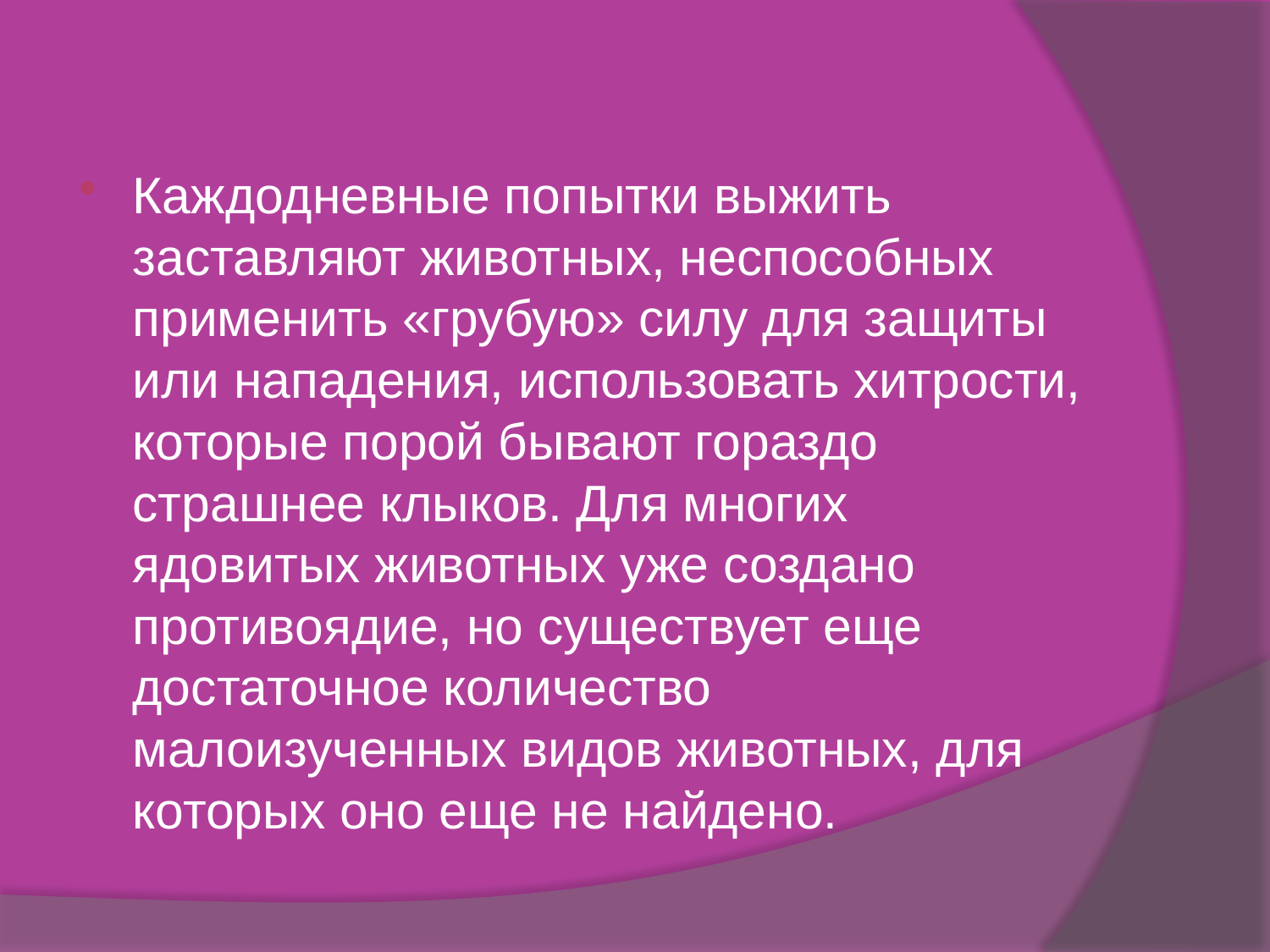

Каждодневные попытки выжить заставляют животных, неспособных применить «грубую» силу для защиты или нападения, использовать хитрости, которые порой бывают гораздо страшнее клыков. Для многих ядовитых животных уже создано противоядие, но существует еще достаточное количество малоизученных видов животных, для которых оно еще не найдено.